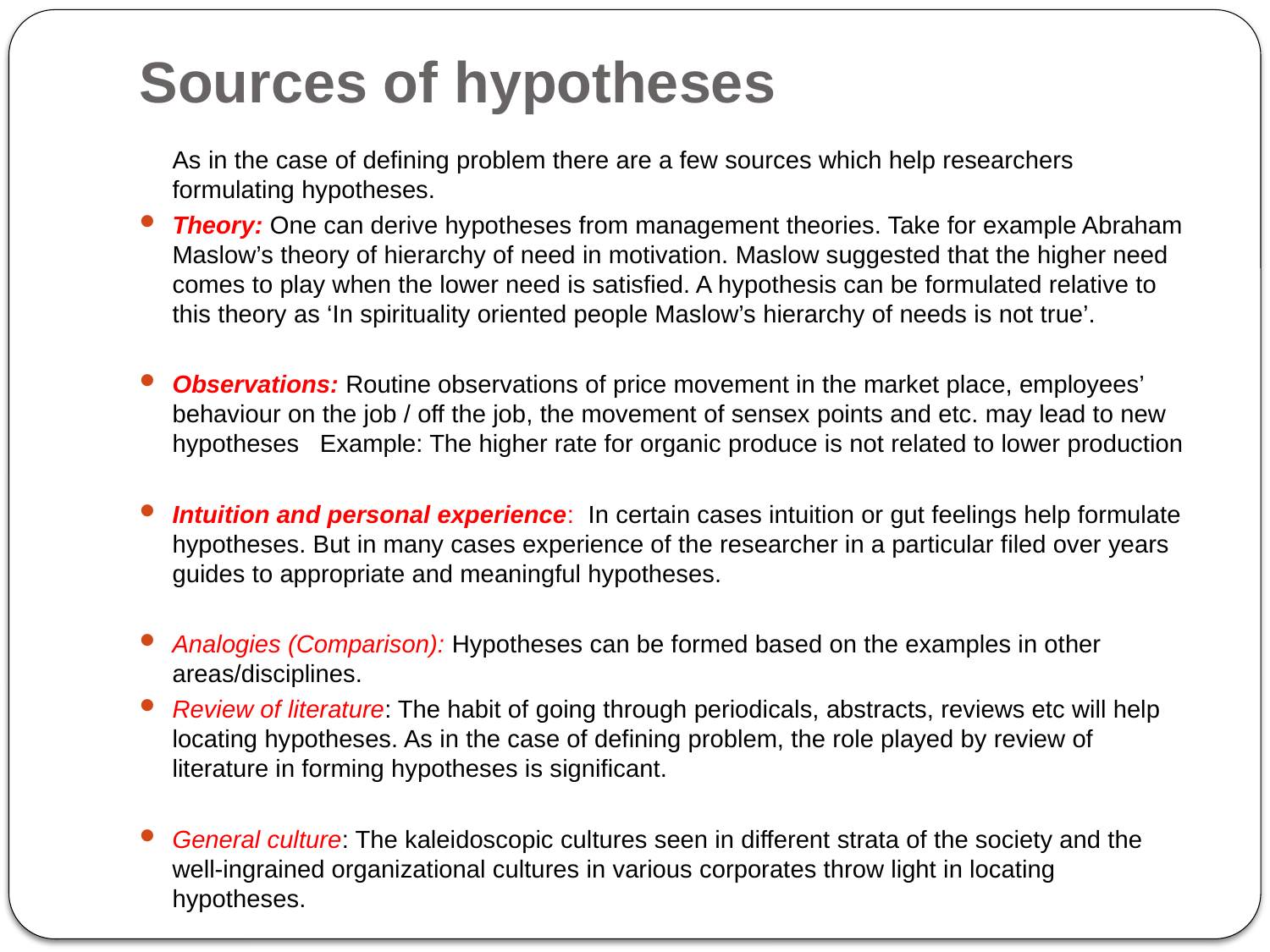

# Sources of hypotheses
	As in the case of defining problem there are a few sources which help researchers formulating hypotheses.
Theory: One can derive hypotheses from management theories. Take for example Abraham Maslow’s theory of hierarchy of need in motivation. Maslow suggested that the higher need comes to play when the lower need is satisfied. A hypothesis can be formulated relative to this theory as ‘In spirituality oriented people Maslow’s hierarchy of needs is not true’.

Observations: Routine observations of price movement in the market place, employees’ behaviour on the job / off the job, the movement of sensex points and etc. may lead to new hypotheses   Example: The higher rate for organic produce is not related to lower production

Intuition and personal experience:  In certain cases intuition or gut feelings help formulate hypotheses. But in many cases experience of the researcher in a particular filed over years guides to appropriate and meaningful hypotheses.

Analogies (Comparison): Hypotheses can be formed based on the examples in other areas/disciplines.
Review of literature: The habit of going through periodicals, abstracts, reviews etc will help locating hypotheses. As in the case of defining problem, the role played by review of literature in forming hypotheses is significant.

General culture: The kaleidoscopic cultures seen in different strata of the society and the well-ingrained organizational cultures in various corporates throw light in locating hypotheses.